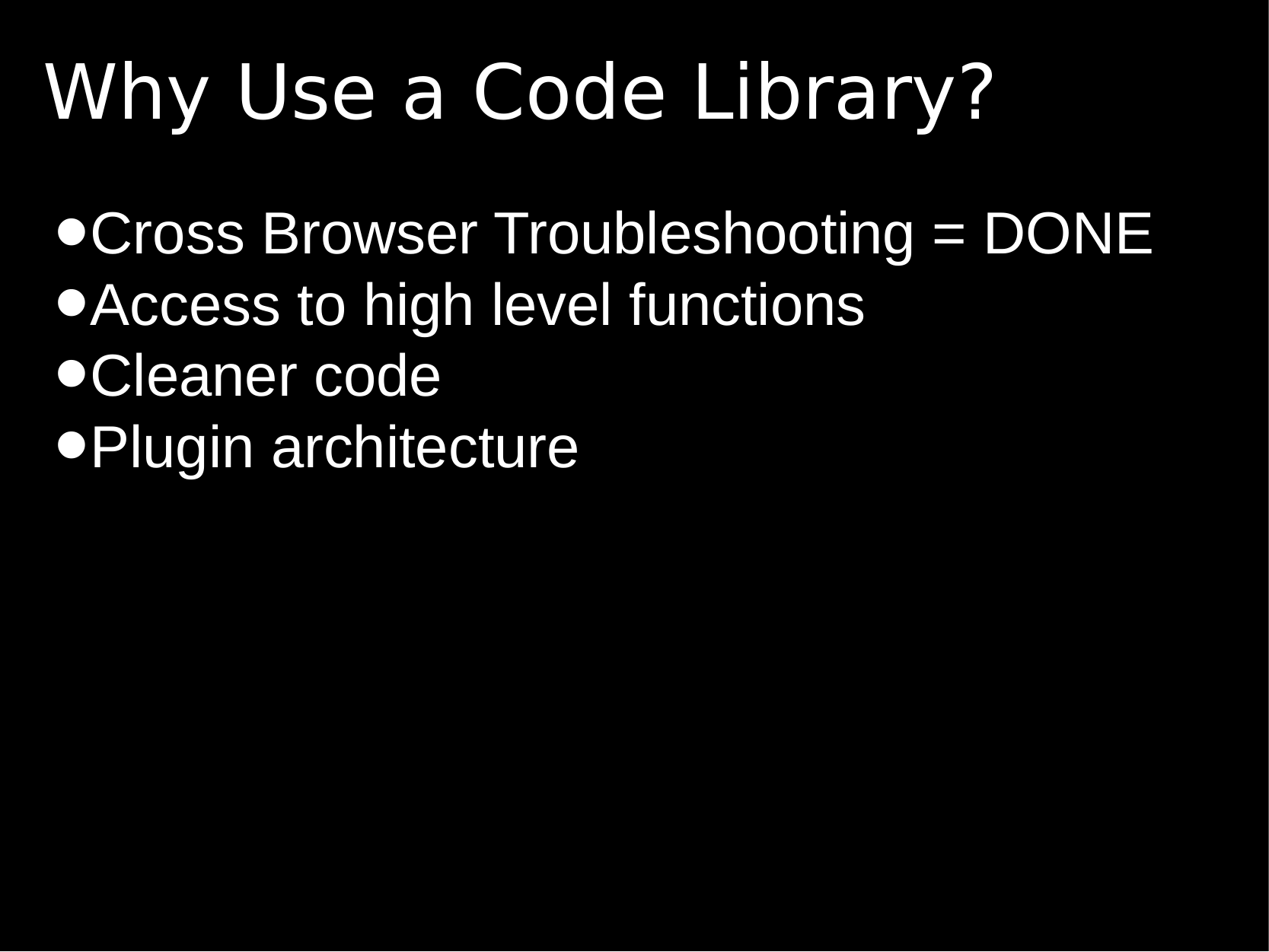

# Why Use a Code Library?
Cross Browser Troubleshooting = DONE
Access to high level functions
Cleaner code
Plugin architecture